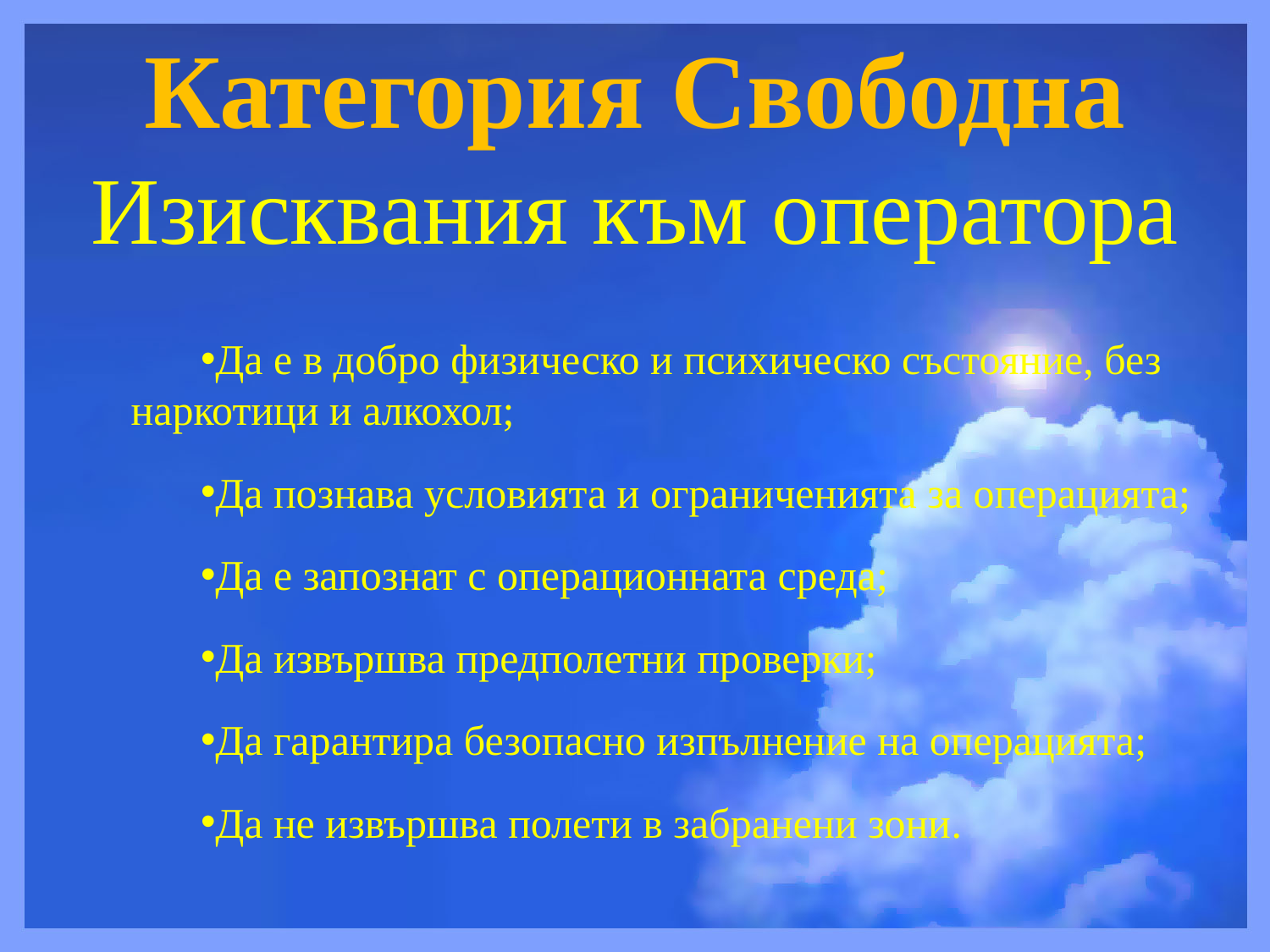

# Категория Свободна Изисквания към оператора
Да е в добро физическо и психическо състояние, без наркотици и алкохол;
Да познава условията и ограниченията за операцията;
Да е запознат с операционната среда;
Да извършва предполетни проверки;
Да гарантира безопасно изпълнение на операцията;
Да не извършва полети в забранени зони.